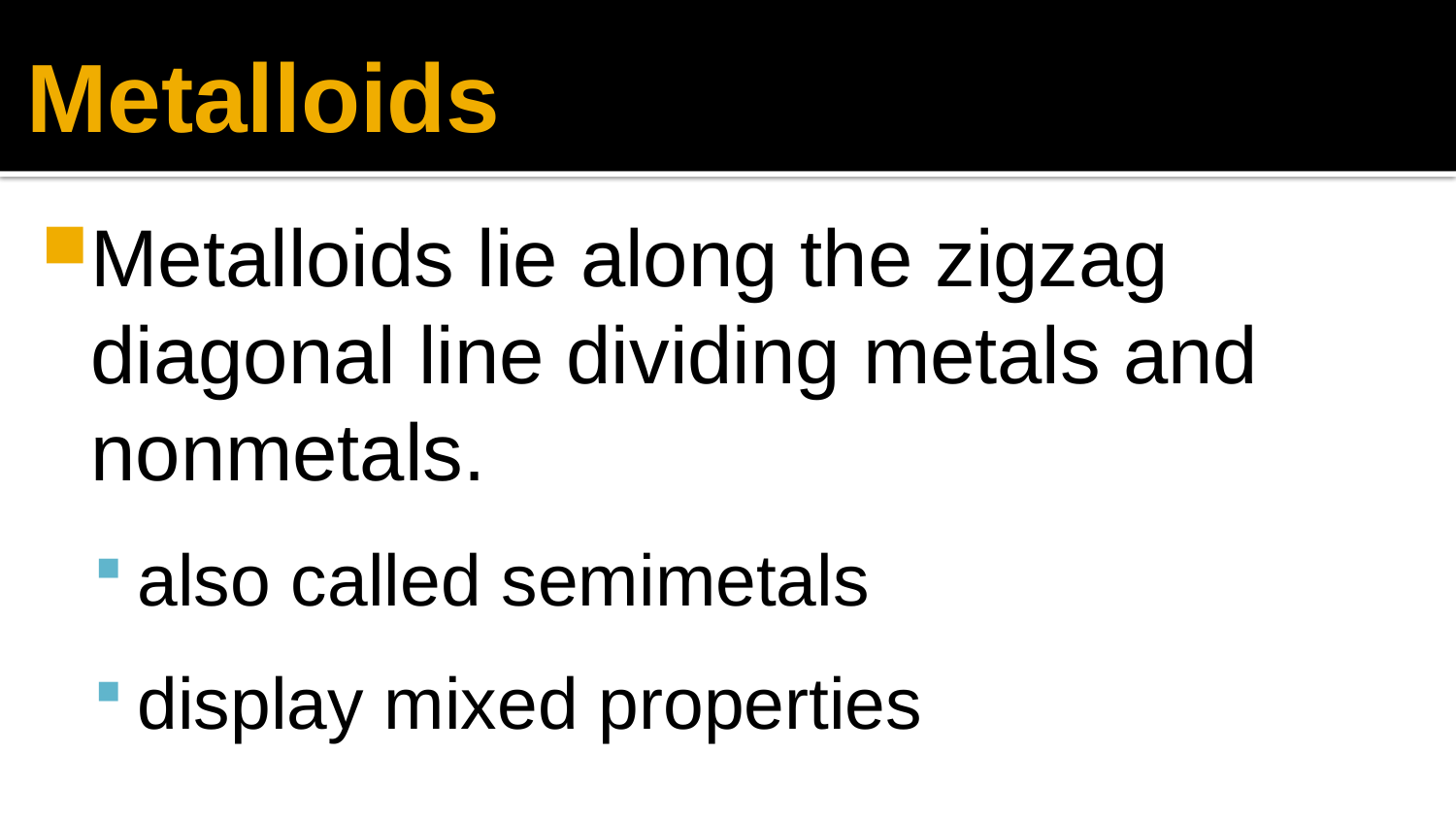

# Metalloids
Metalloids lie along the zigzag diagonal line dividing metals and nonmetals.
also called semimetals
display mixed properties